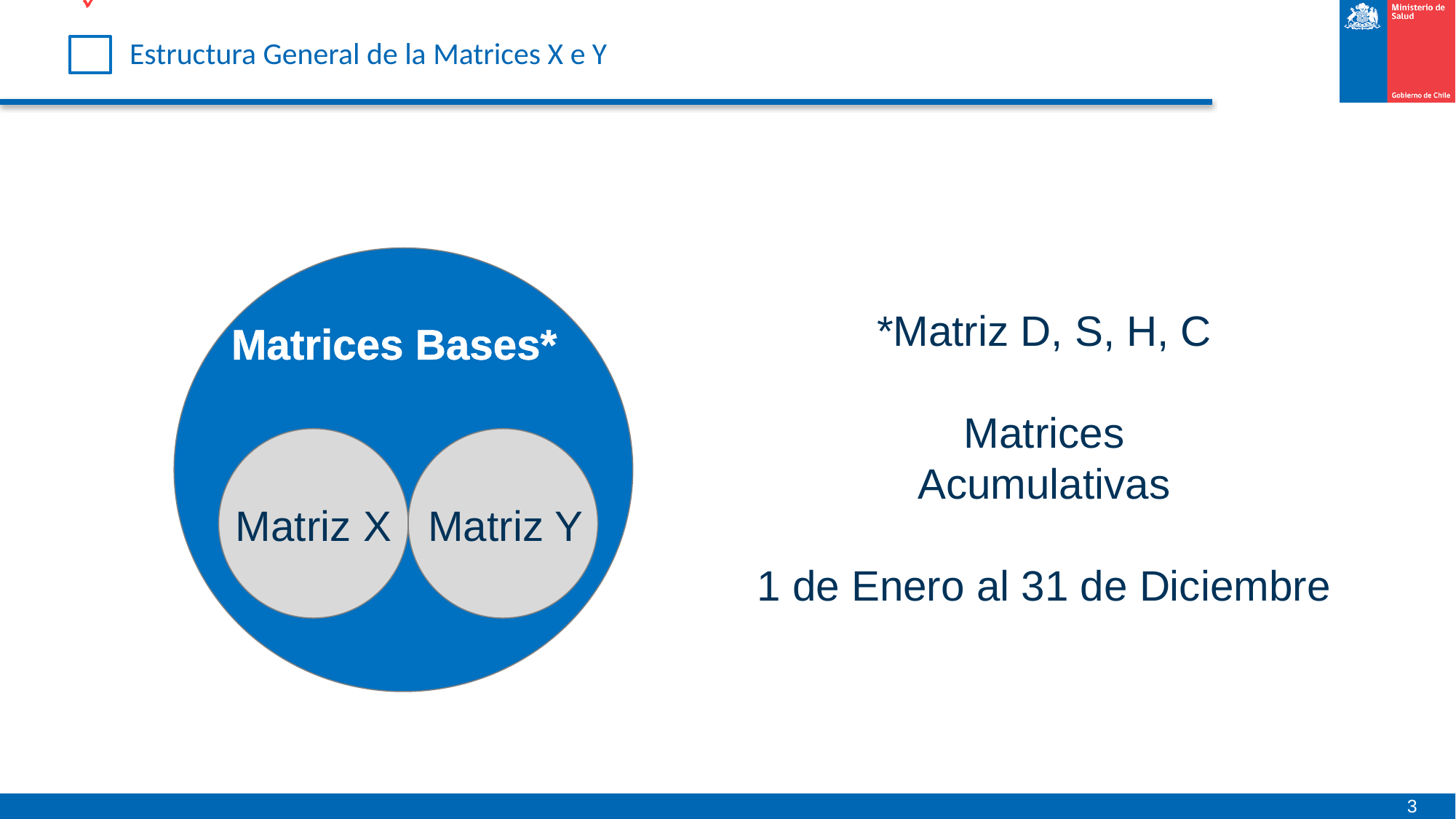

Estructura General de la Matrices X e Y

Matrices Bases*

Matriz X
Matriz Y
*Matriz D, S, H, C

Matrices
Acumulativas

1 de Enero al 31 de Diciembre
3